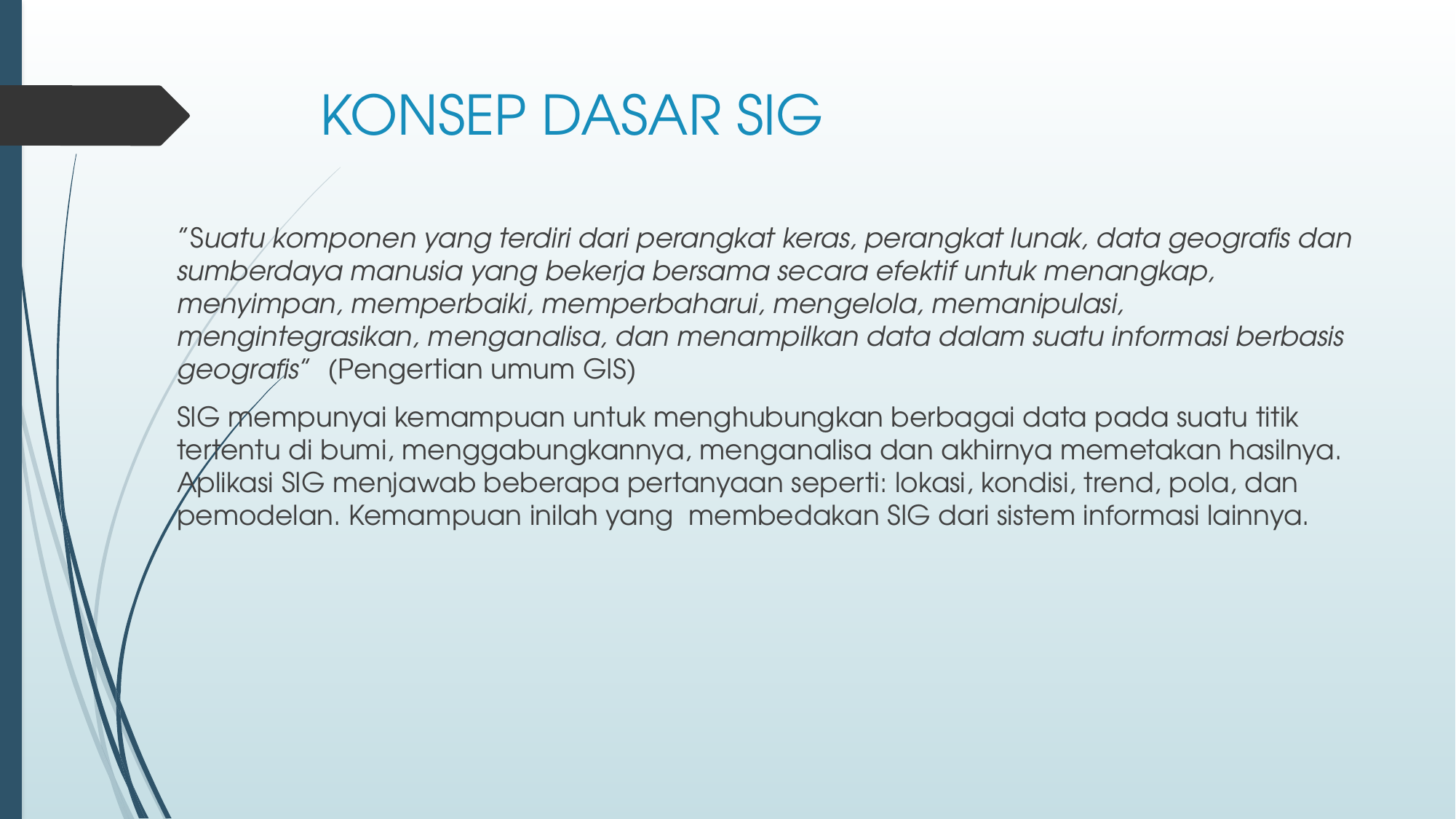

# KONSEP DASAR SIG
”Suatu komponen yang terdiri dari perangkat keras, perangkat lunak, data geografis dan sumberdaya manusia yang bekerja bersama secara efektif untuk menangkap, menyimpan, memperbaiki, memperbaharui, mengelola, memanipulasi, mengintegrasikan, menganalisa, dan menampilkan data dalam suatu informasi berbasis geografis”  (Pengertian umum GIS)
SIG mempunyai kemampuan untuk menghubungkan berbagai data pada suatu titik tertentu di bumi, menggabungkannya, menganalisa dan akhirnya memetakan hasilnya. Aplikasi SIG menjawab beberapa pertanyaan seperti: lokasi, kondisi, trend, pola, dan pemodelan. Kemampuan inilah yang  membedakan SIG dari sistem informasi lainnya.